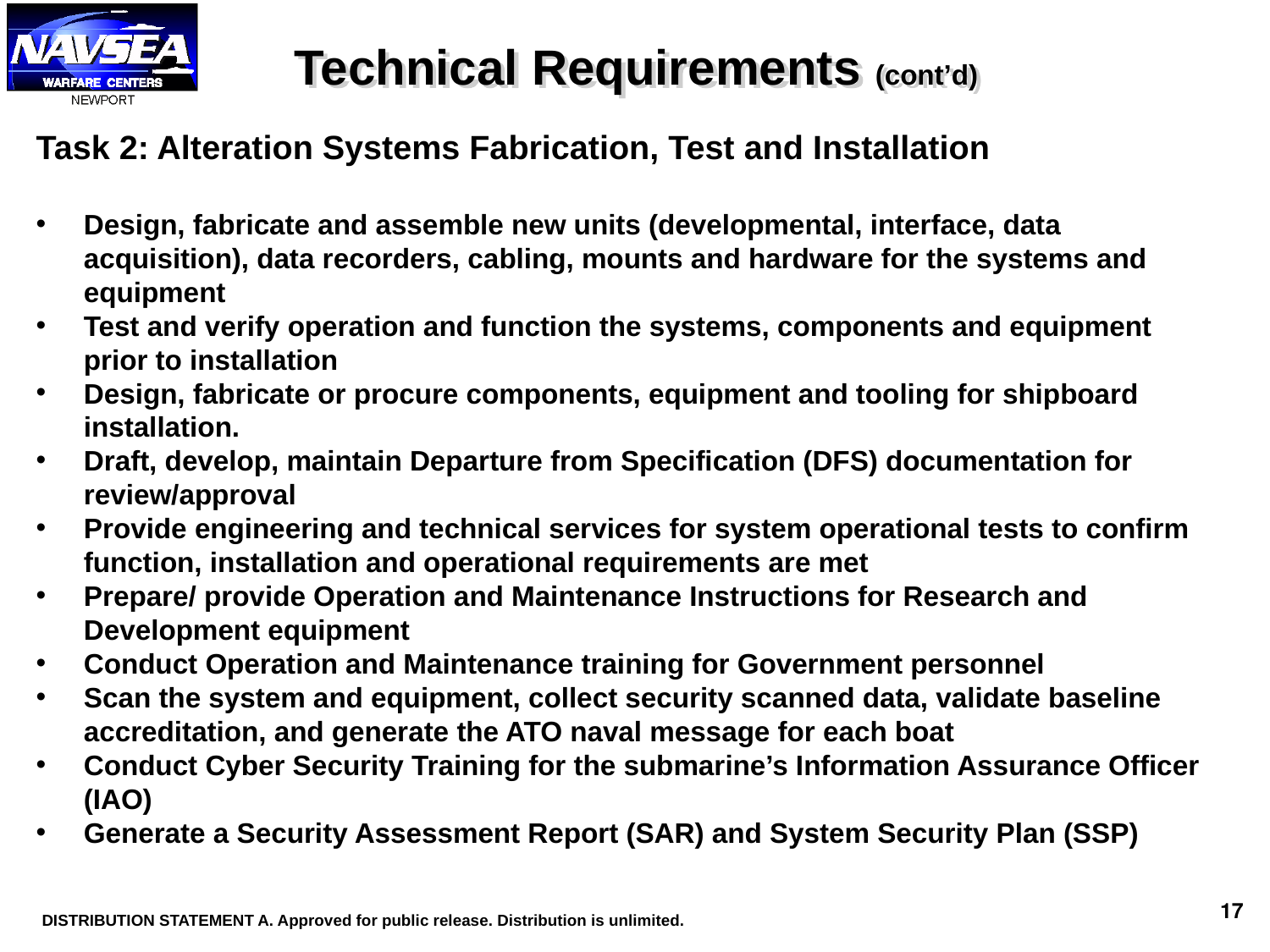

Technical Requirements (cont’d)
Task 2: Alteration Systems Fabrication, Test and Installation

Design, fabricate and assemble new units (developmental, interface, data acquisition), data recorders, cabling, mounts and hardware for the systems and equipment
Test and verify operation and function the systems, components and equipment prior to installation
Design, fabricate or procure components, equipment and tooling for shipboard installation.
Draft, develop, maintain Departure from Specification (DFS) documentation for review/approval
Provide engineering and technical services for system operational tests to confirm function, installation and operational requirements are met
Prepare/ provide Operation and Maintenance Instructions for Research and Development equipment
Conduct Operation and Maintenance training for Government personnel
Scan the system and equipment, collect security scanned data, validate baseline accreditation, and generate the ATO naval message for each boat
Conduct Cyber Security Training for the submarine’s Information Assurance Officer (IAO)
Generate a Security Assessment Report (SAR) and System Security Plan (SSP)
17